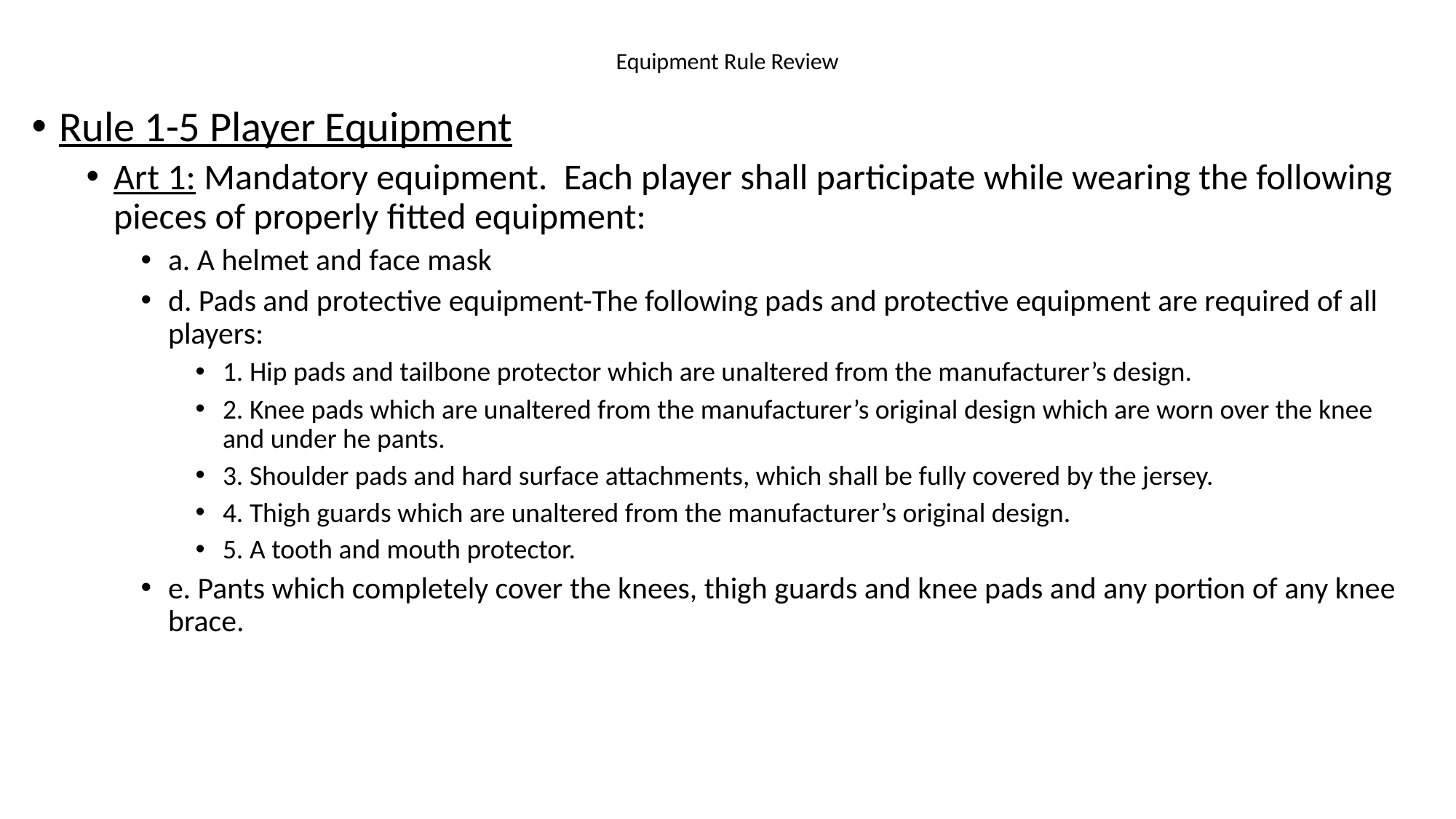

# Equipment Rule Review
Rule 1-5 Player Equipment
Art 1: Mandatory equipment.  Each player shall participate while wearing the following pieces of properly fitted equipment:
a. A helmet and face mask
d. Pads and protective equipment-The following pads and protective equipment are required of all players:
1. Hip pads and tailbone protector which are unaltered from the manufacturer’s design.
2. Knee pads which are unaltered from the manufacturer’s original design which are worn over the knee and under he pants.
3. Shoulder pads and hard surface attachments, which shall be fully covered by the jersey.
4. Thigh guards which are unaltered from the manufacturer’s original design.
5. A tooth and mouth protector.
e. Pants which completely cover the knees, thigh guards and knee pads and any portion of any knee brace.